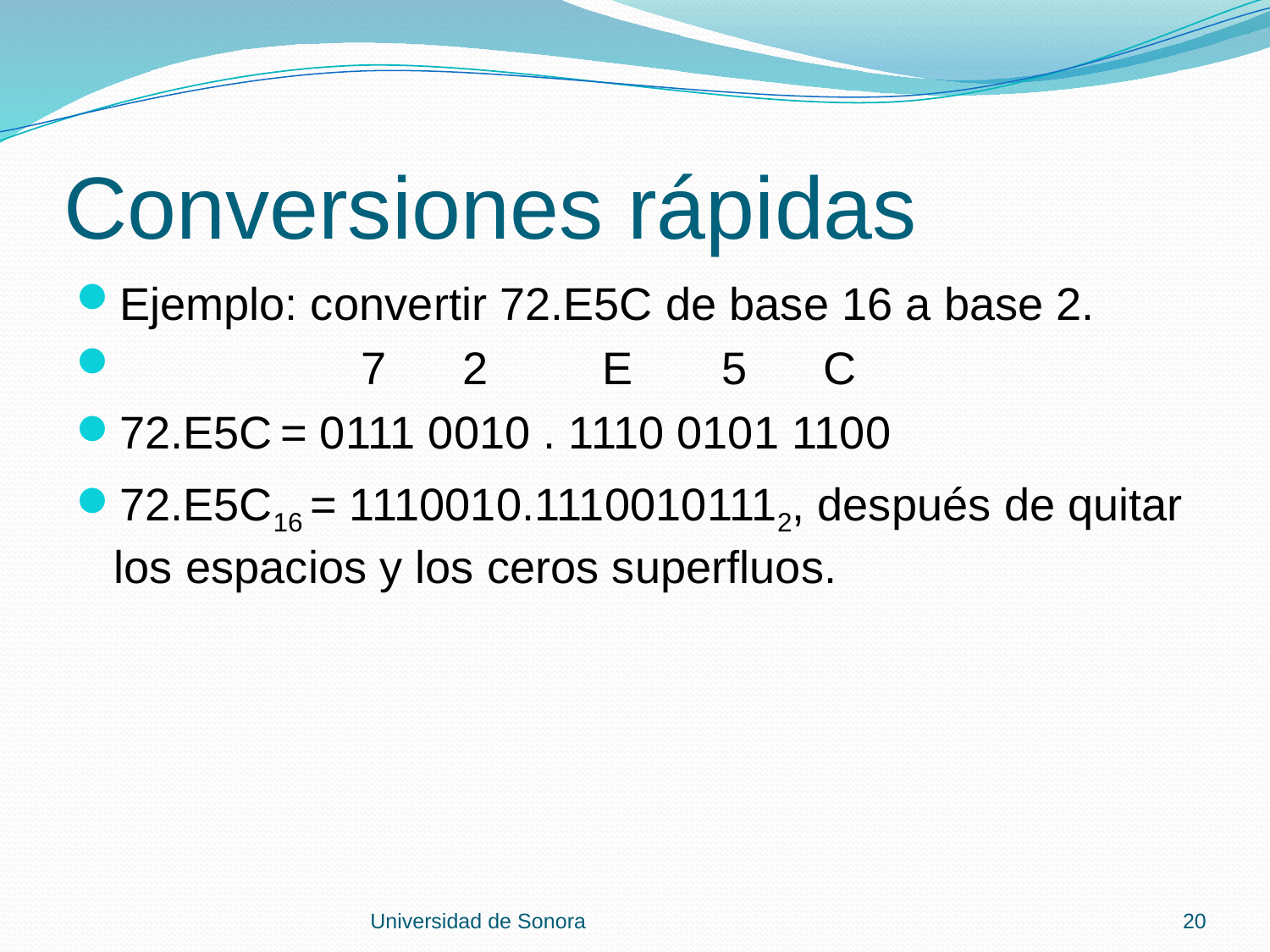

# Conversiones rápidas
Ejemplo: convertir 72.E5C de base 16 a base 2.
                   7      2         E       5      C
72.E5C = 0111 0010 . 1110 0101 1100
72.E5C16 = 1110010.11100101112, después de quitar los espacios y los ceros superfluos.

Universidad de Sonora
20